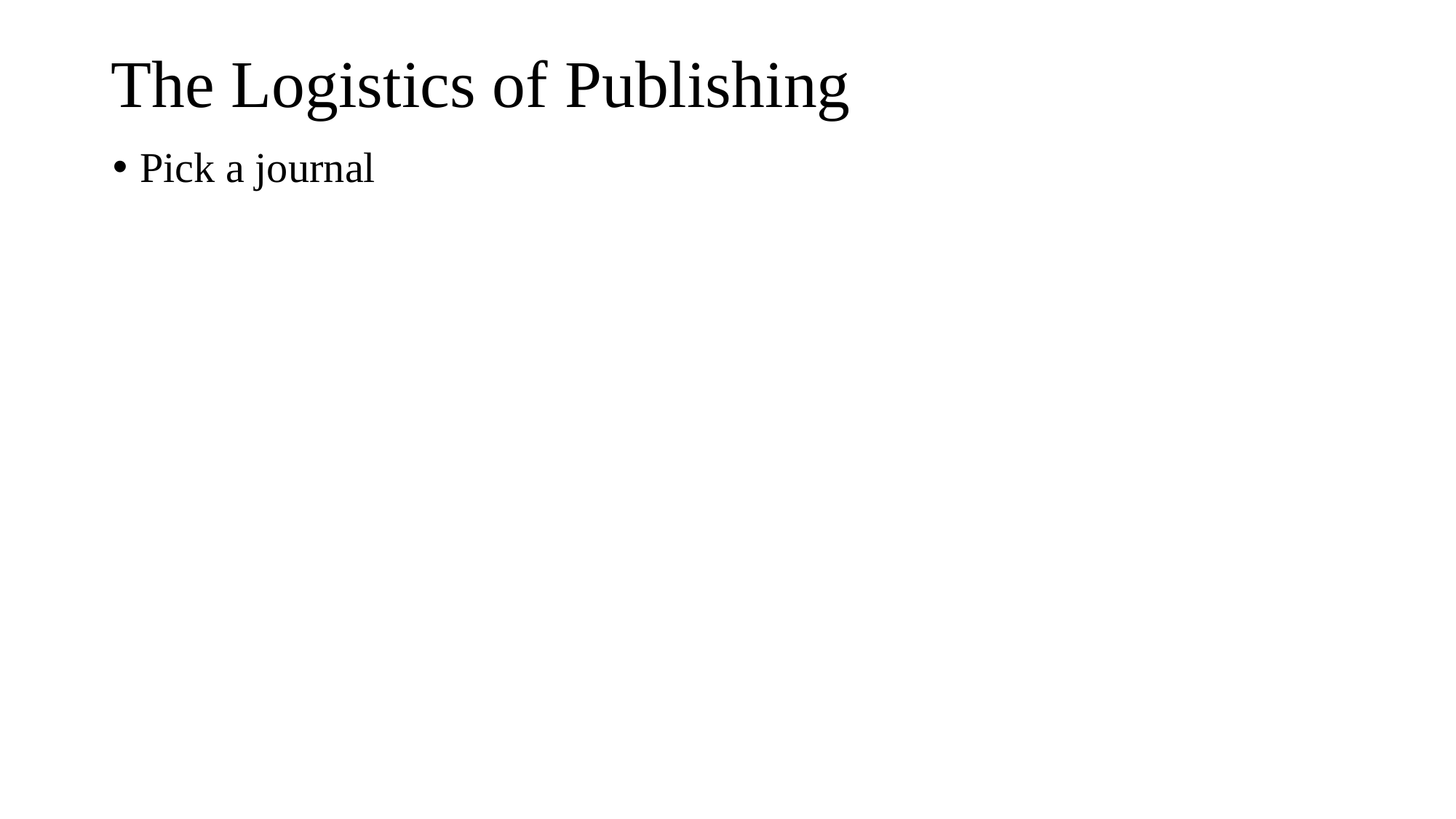

# The Logistics of Publishing
Pick a journal